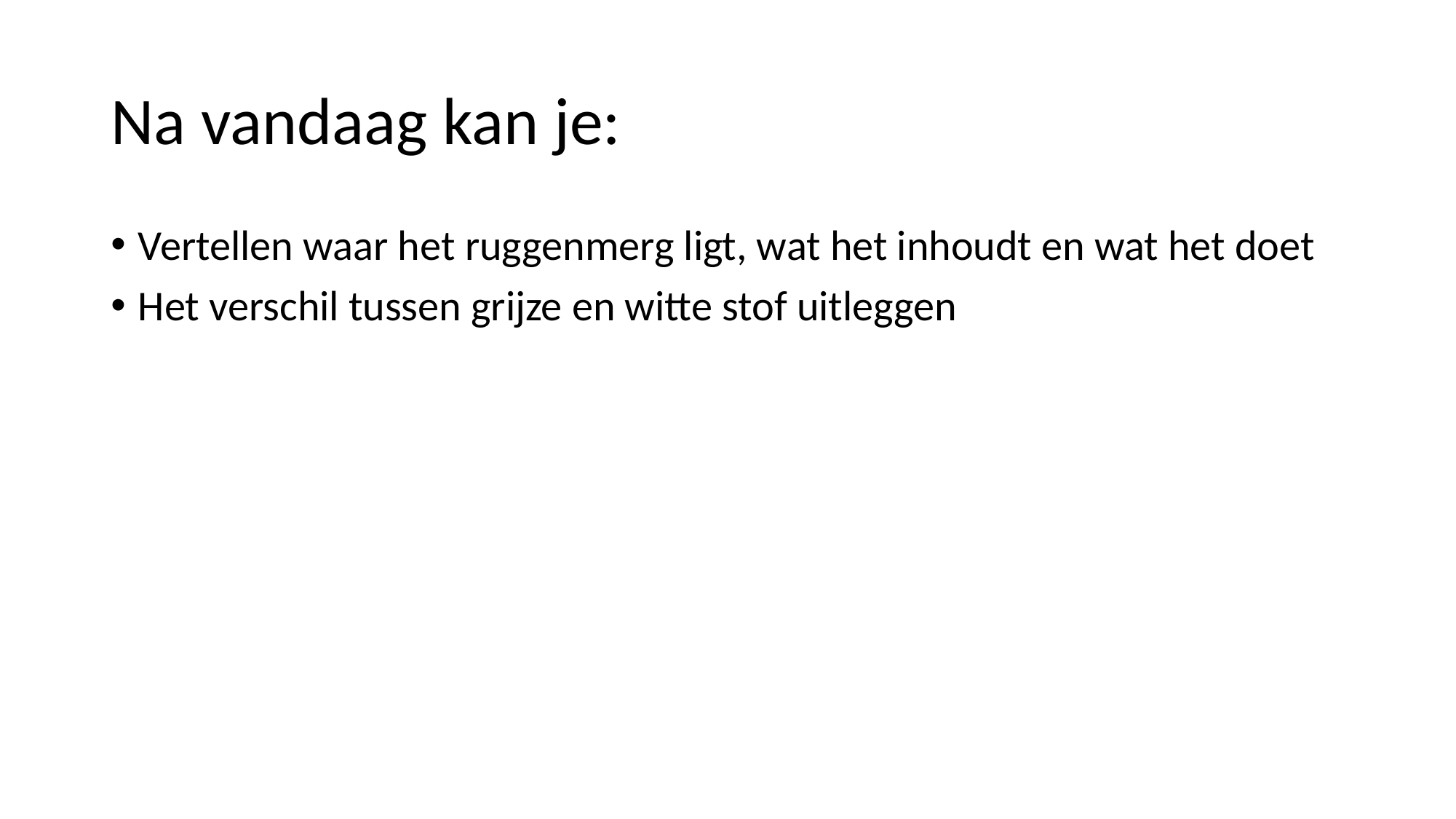

# Na vandaag kan je:
Vertellen waar het ruggenmerg ligt, wat het inhoudt en wat het doet
Het verschil tussen grijze en witte stof uitleggen